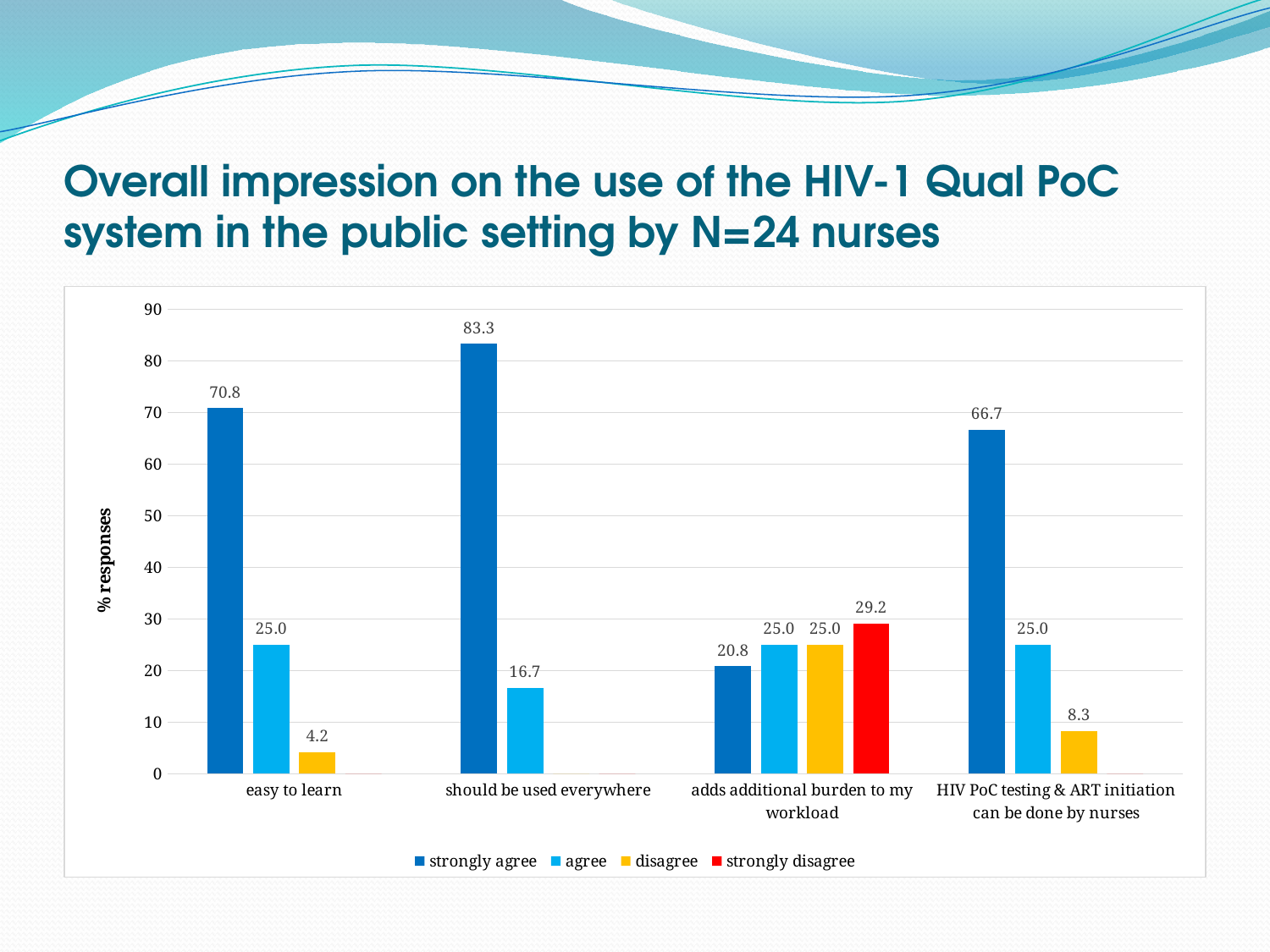

# Overall impression on the use of the HIV-1 Qual PoC system in the public setting by N=24 nurses

### Chart

| Category | strongly agree  | agree  | disagree  | strongly disagree |
|---|---|---|---|---|
| easy to learn | 70.83 | 25.0 | 4.17 | 0.0 |
| should be used everywhere | 83.33 | 16.670000000000005 | 0.0 | 0.0 |
| adds additional burden to my workload | 20.830000000000005 | 25.0 | 25.0 | 29.17 |
| HIV PoC testing & ART initiation can be done by nurses | 66.66999999999999 | 25.0 | 8.33 | 0.0 |